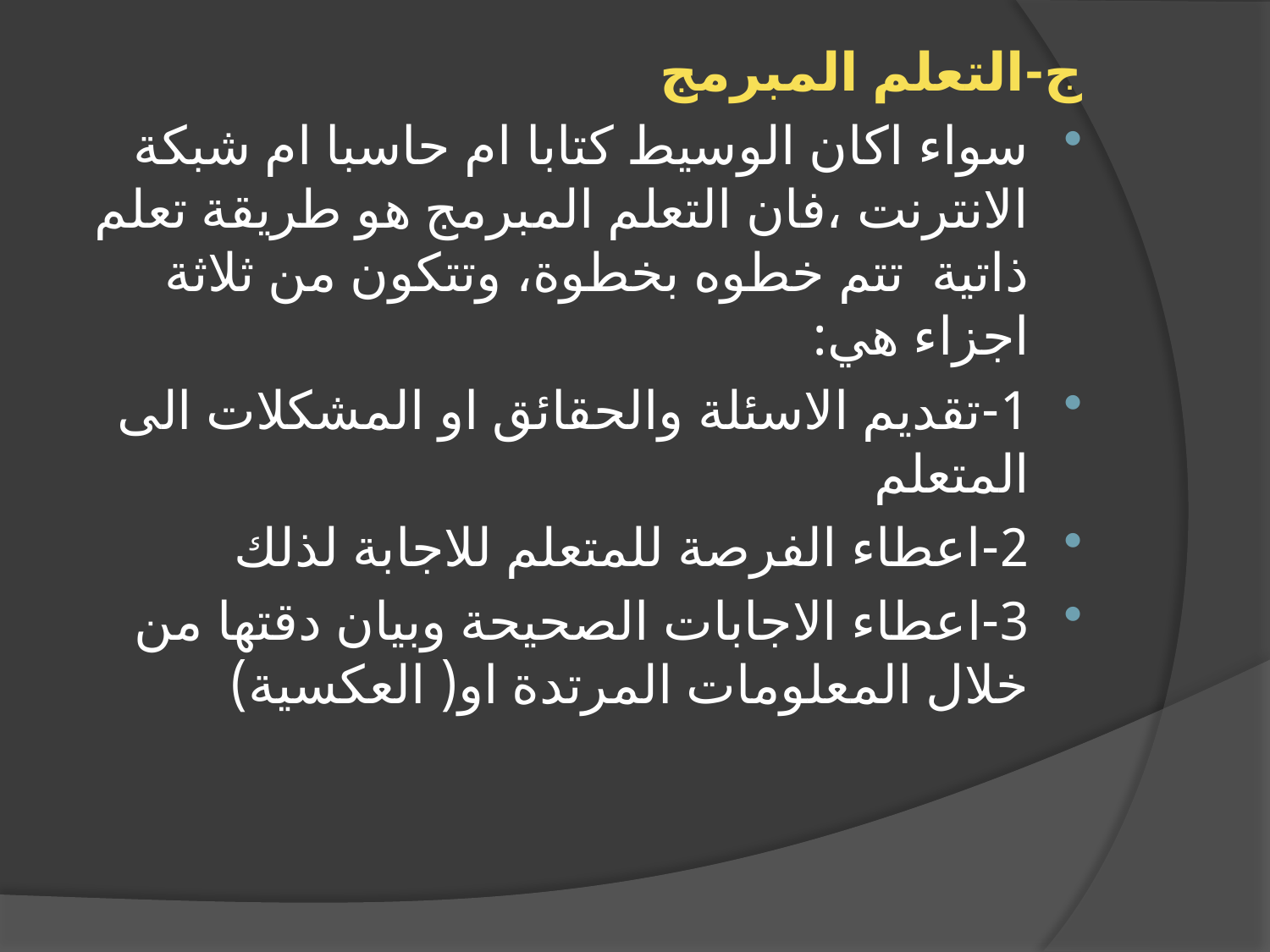

ج-التعلم المبرمج
سواء اكان الوسيط كتابا ام حاسبا ام شبكة الانترنت ،فان التعلم المبرمج هو طريقة تعلم ذاتية  تتم خطوه بخطوة، وتتكون من ثلاثة اجزاء هي:
1-تقديم الاسئلة والحقائق او المشكلات الى المتعلم
2-اعطاء الفرصة للمتعلم للاجابة لذلك
3-اعطاء الاجابات الصحيحة وبيان دقتها من خلال المعلومات المرتدة او( العكسية)